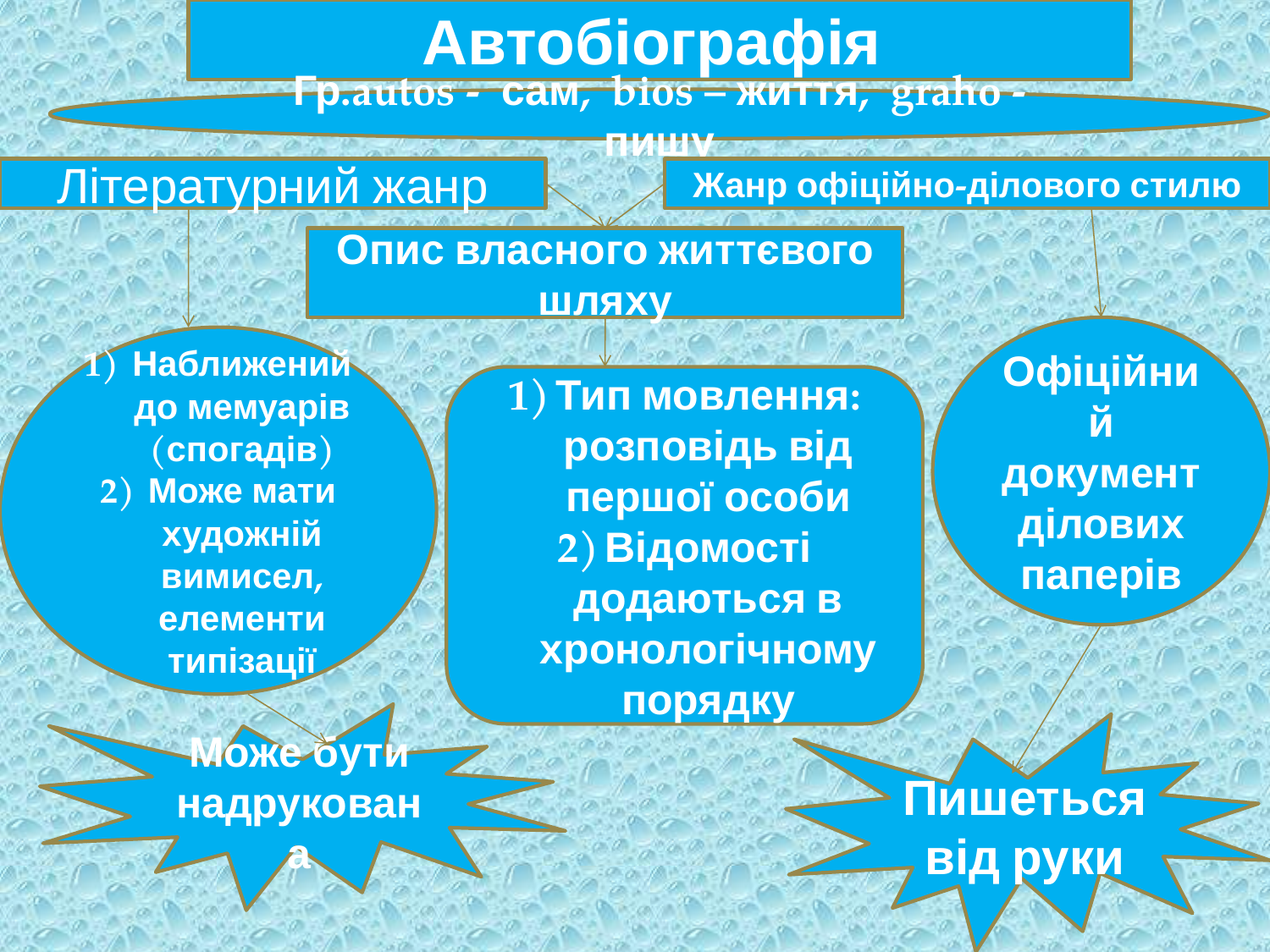

Автобіографія
Гр.autos -  сам,  bios – життя,  graho - пишу
Літературний жанр
Жанр офіційно-ділового стилю
Опис власного життєвого шляху
Офіційний документ ділових паперів
Наближений до мемуарів (спогадів)
Може мати художній вимисел, елементи типізації
Тип мовлення: розповідь від першої особи
Відомості додаються в хронологічному порядку
Може бути надрукована
Пишеться від руки